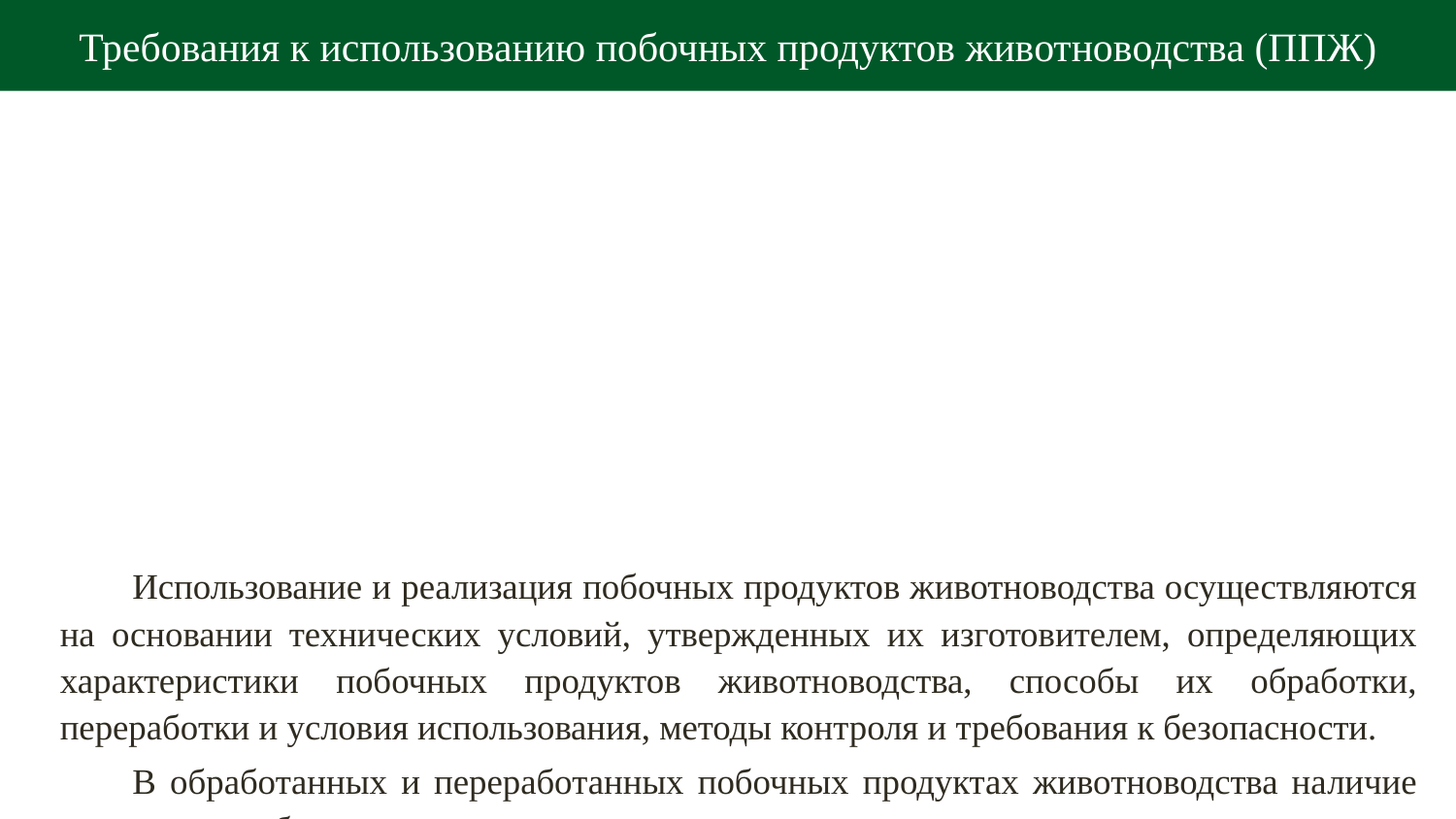

Требования к использованию побочных продуктов животноводства (ППЖ)

Использование и реализация побочных продуктов животноводства осуществляются на основании технических условий, утвержденных их изготовителем, определяющих характеристики побочных продуктов животноводства, способы их обработки, переработки и условия использования, методы контроля и требования к безопасности.
В обработанных и переработанных побочных продуктах животноводства наличие патогенных и болезнетворных микроорганизмов и паразитов не допускается.
Содержание токсичных элементов, пестицидов в обработанных и переработанных побочных продуктах животноводства не должно превышать нормативы, указанные в приложении к Постановлению Правительства РФ от 31.10.2022 N 1940 "Об утверждении требований к обращению побочных продуктов животноводства".